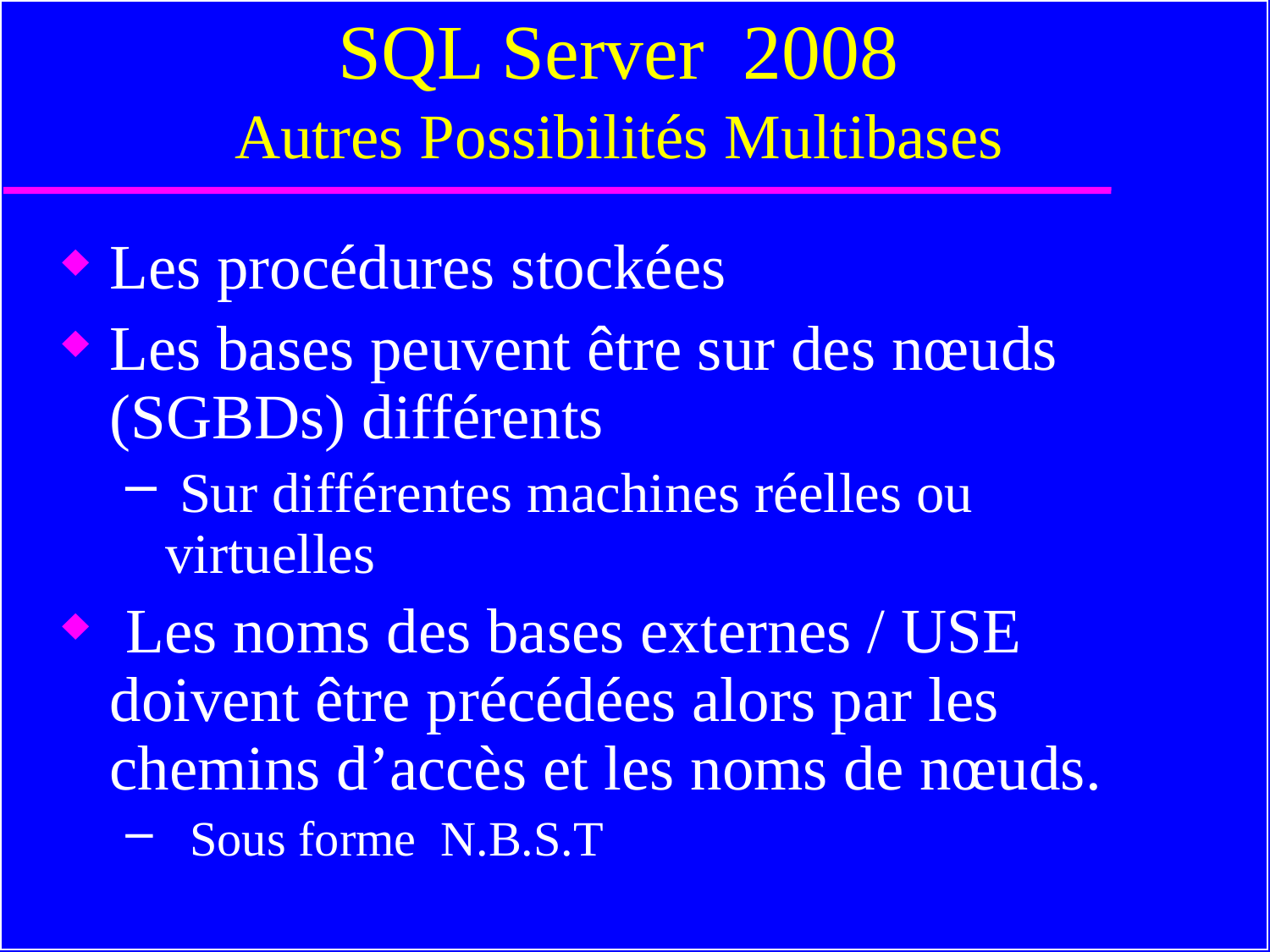

# SQL Server  2008 Autres Possibilités Multibases
Les procédures stockées
Les bases peuvent être sur des nœuds (SGBDs) différents
 Sur différentes machines réelles ou  virtuelles
 Les noms des bases externes / USE doivent être précédées alors par les chemins d’accès et les noms de nœuds.
  Sous forme  N.B.S.T